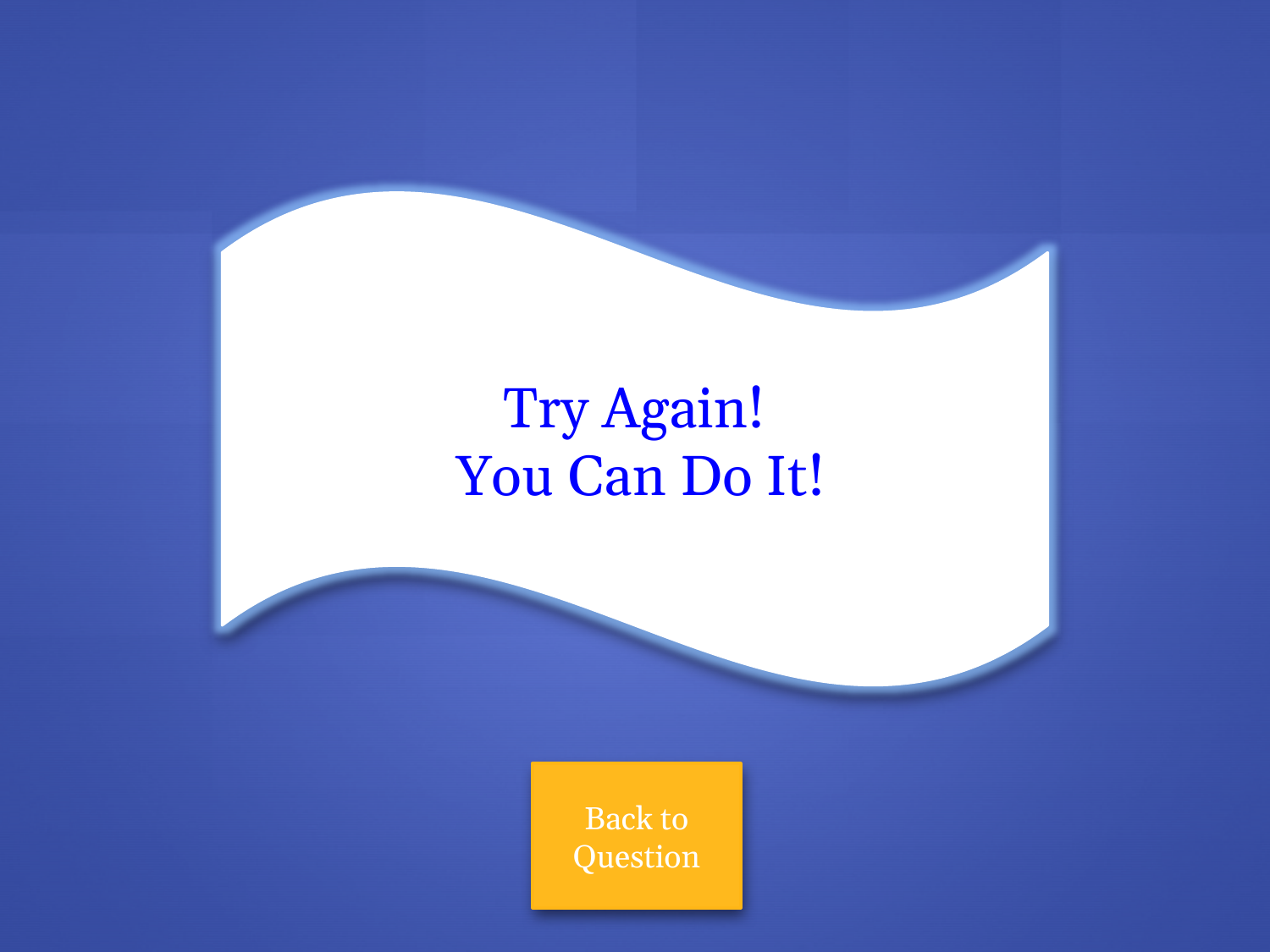

Try Again!
 You Can Do It!
Back to Question